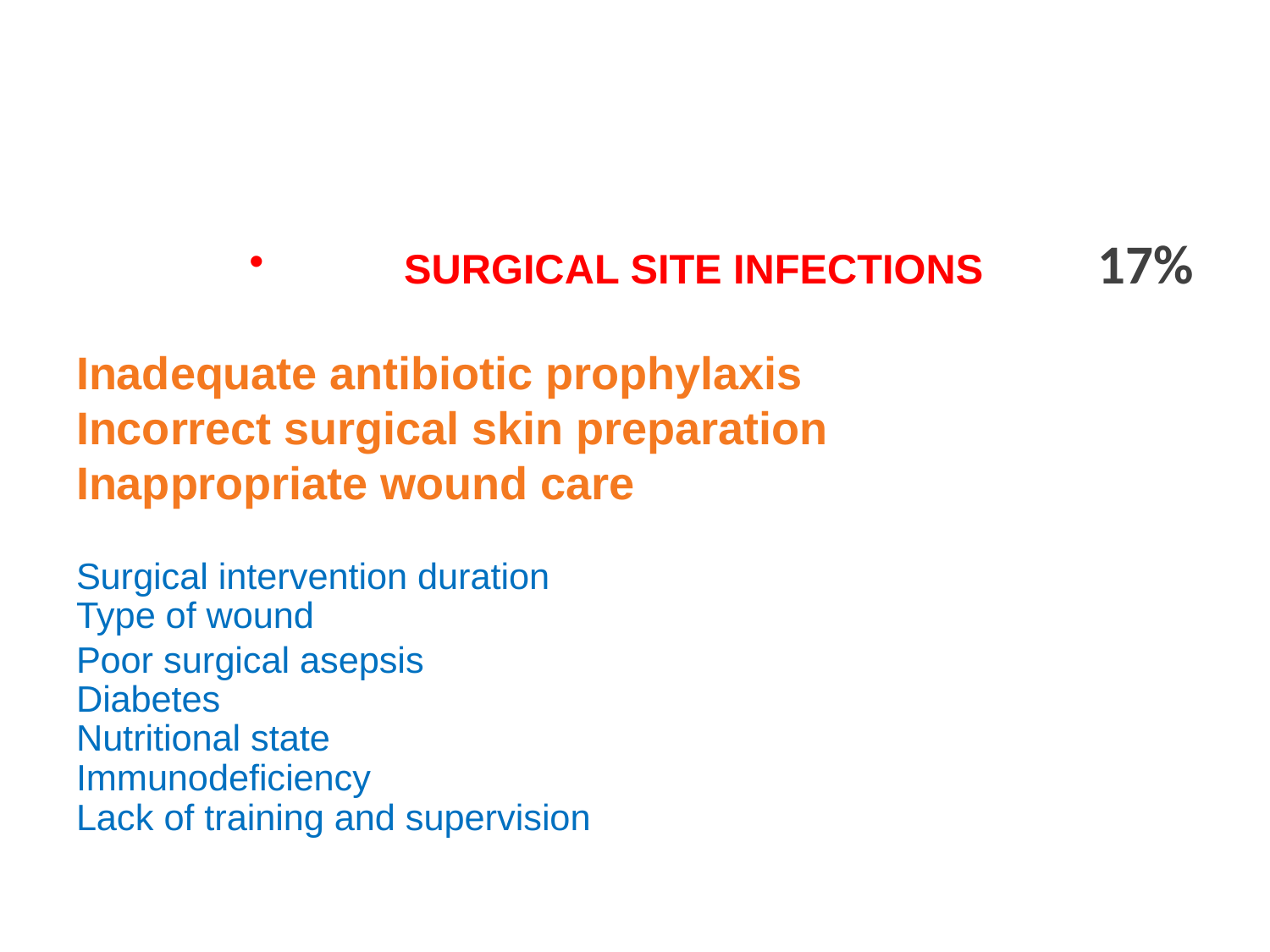

#
SURGICAL SITE INFECTIONS          17%

Inadequate antibiotic prophylaxis
Incorrect surgical skin preparation
Inappropriate wound care

Surgical intervention duration
Type of wound
Poor surgical asepsis
Diabetes
Nutritional state
Immunodeficiency
Lack of training and supervision